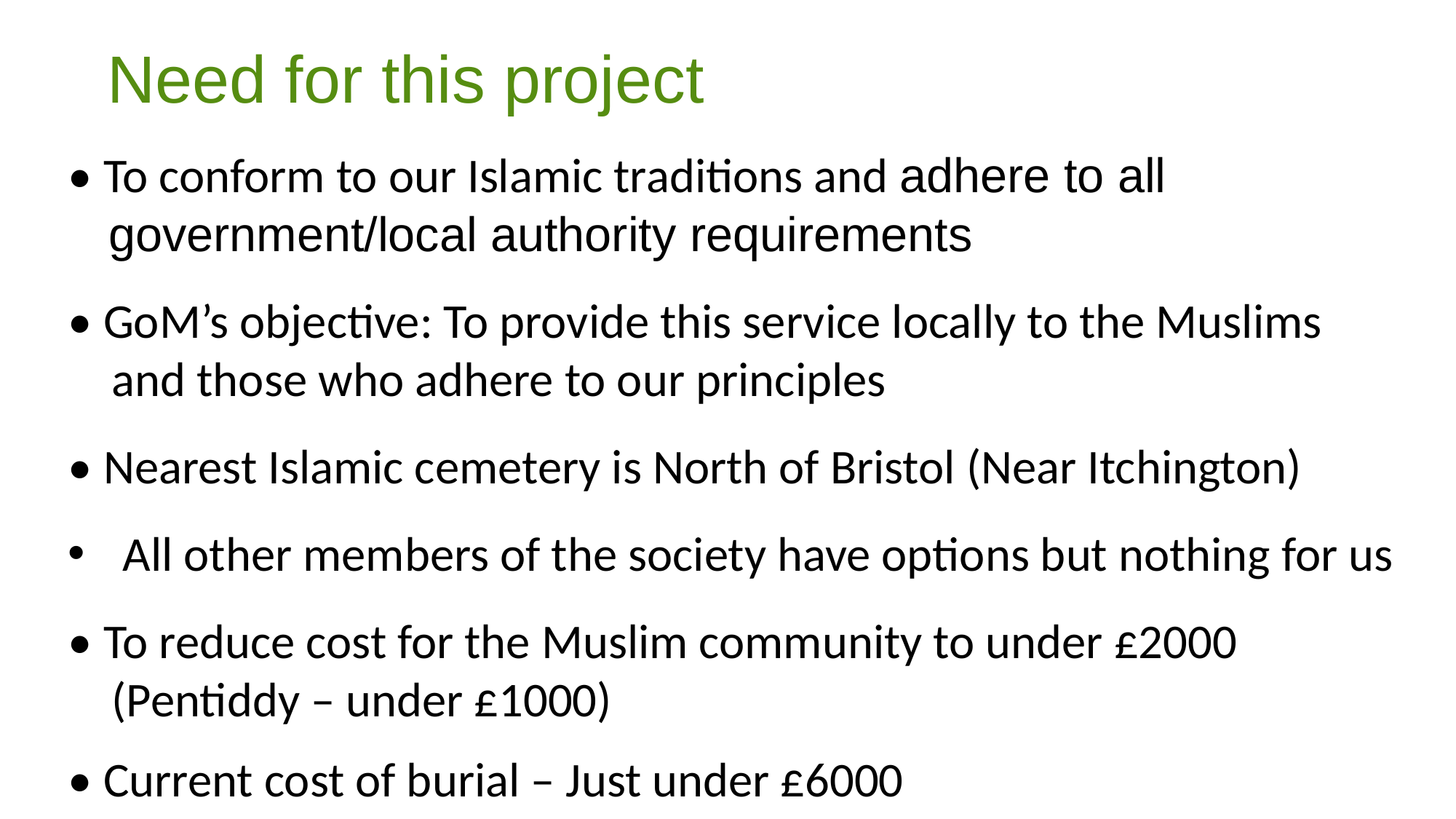

Need for this project
• To conform to our Islamic traditions and adhere to all
   government/local authority requirements

• GoM’s objective: To provide this service locally to the Muslims
    and those who adhere to our principles

• Nearest Islamic cemetery is North of Bristol (Near Itchington)

All other members of the society have options but nothing for us

• To reduce cost for the Muslim community to under £2000
    (Pentiddy – under £1000)

• Current cost of burial – Just under £6000